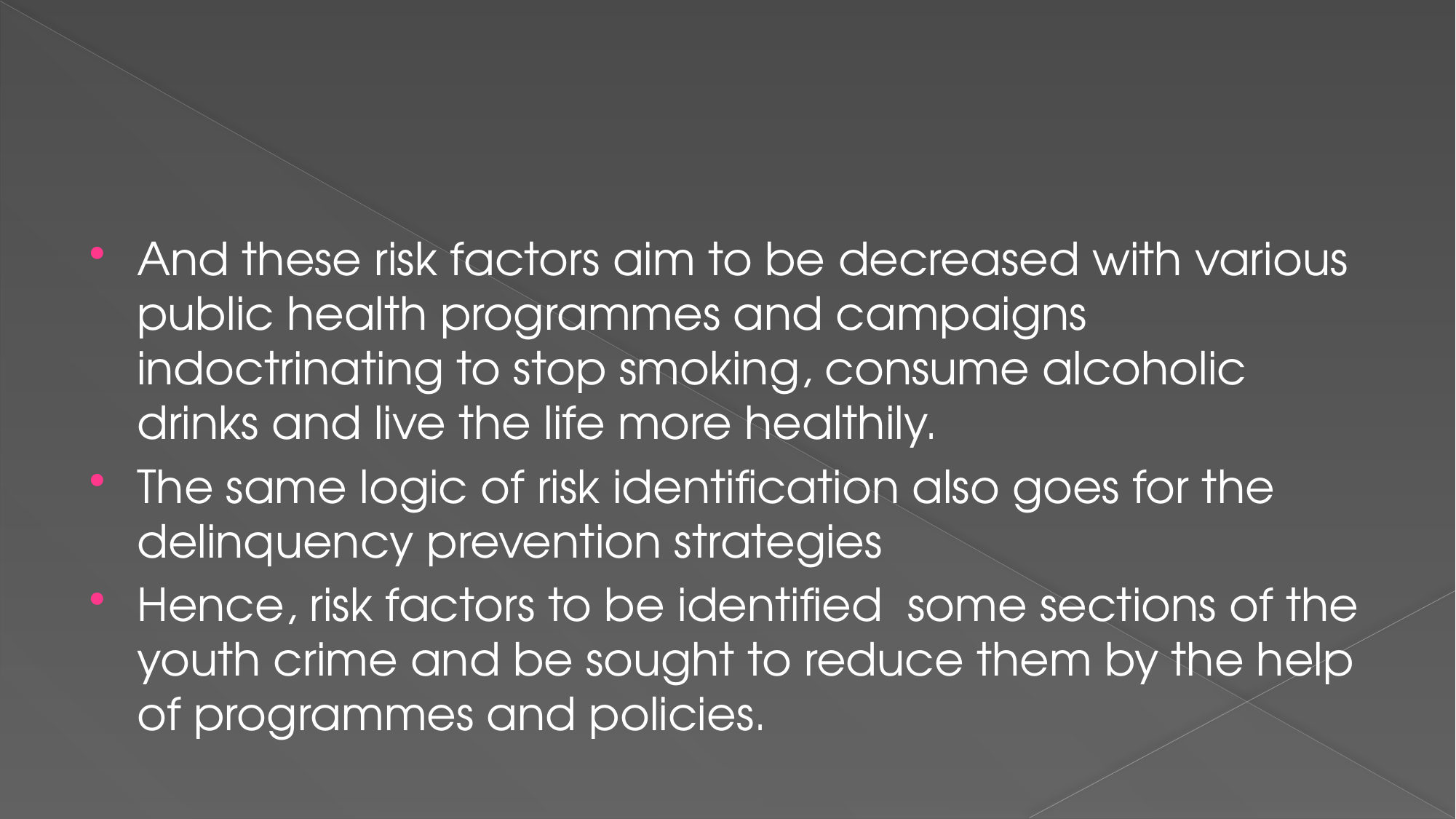

#
And these risk factors aim to be decreased with various public health programmes and campaigns indoctrinating to stop smoking, consume alcoholic drinks and live the life more healthily.
The same logic of risk identification also goes for the delinquency prevention strategies
Hence, risk factors to be identified  some sections of the youth crime and be sought to reduce them by the help of programmes and policies.